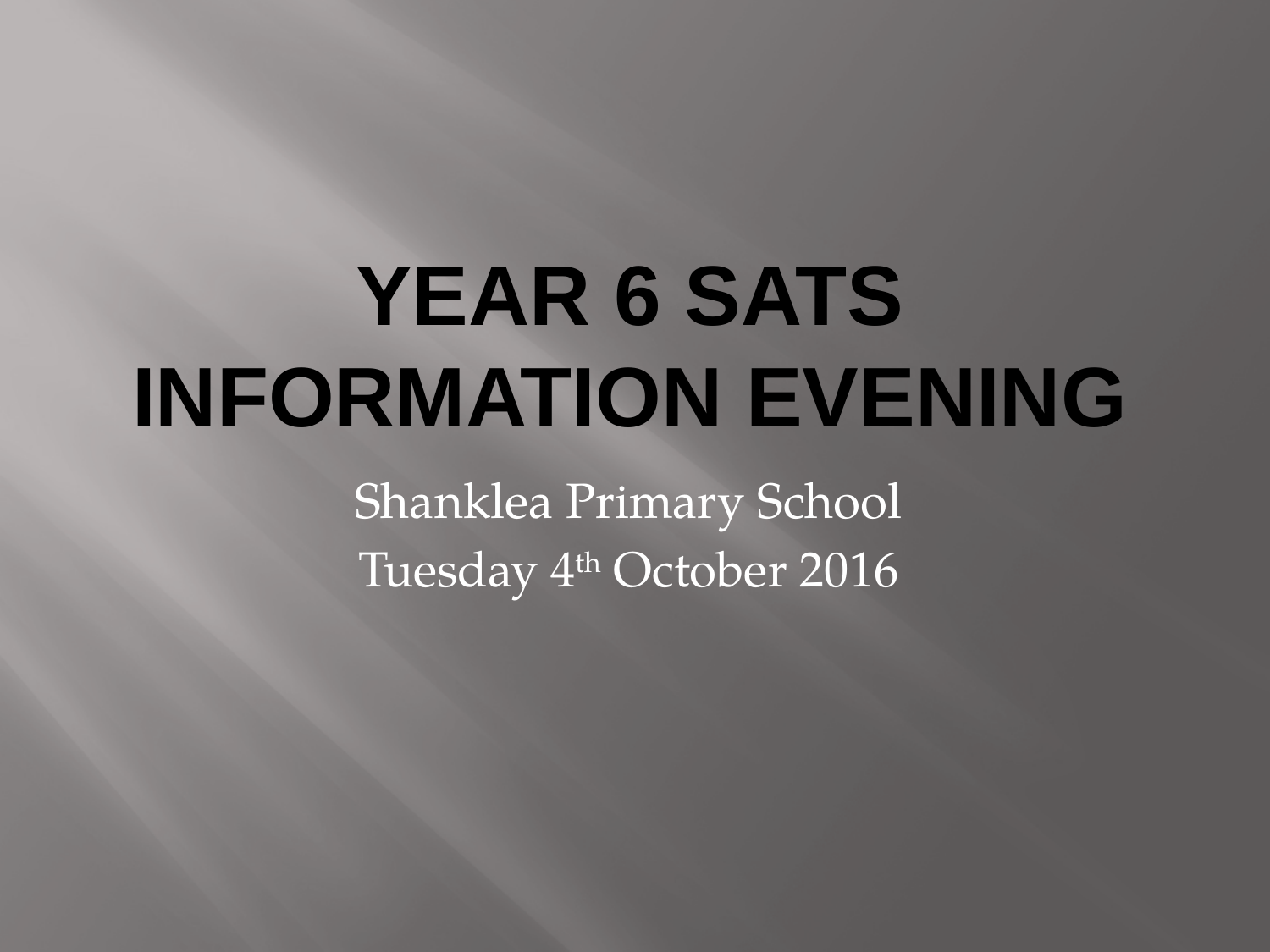

# Year 6 Sats Information Evening
Shanklea Primary School
Tuesday 4th October 2016